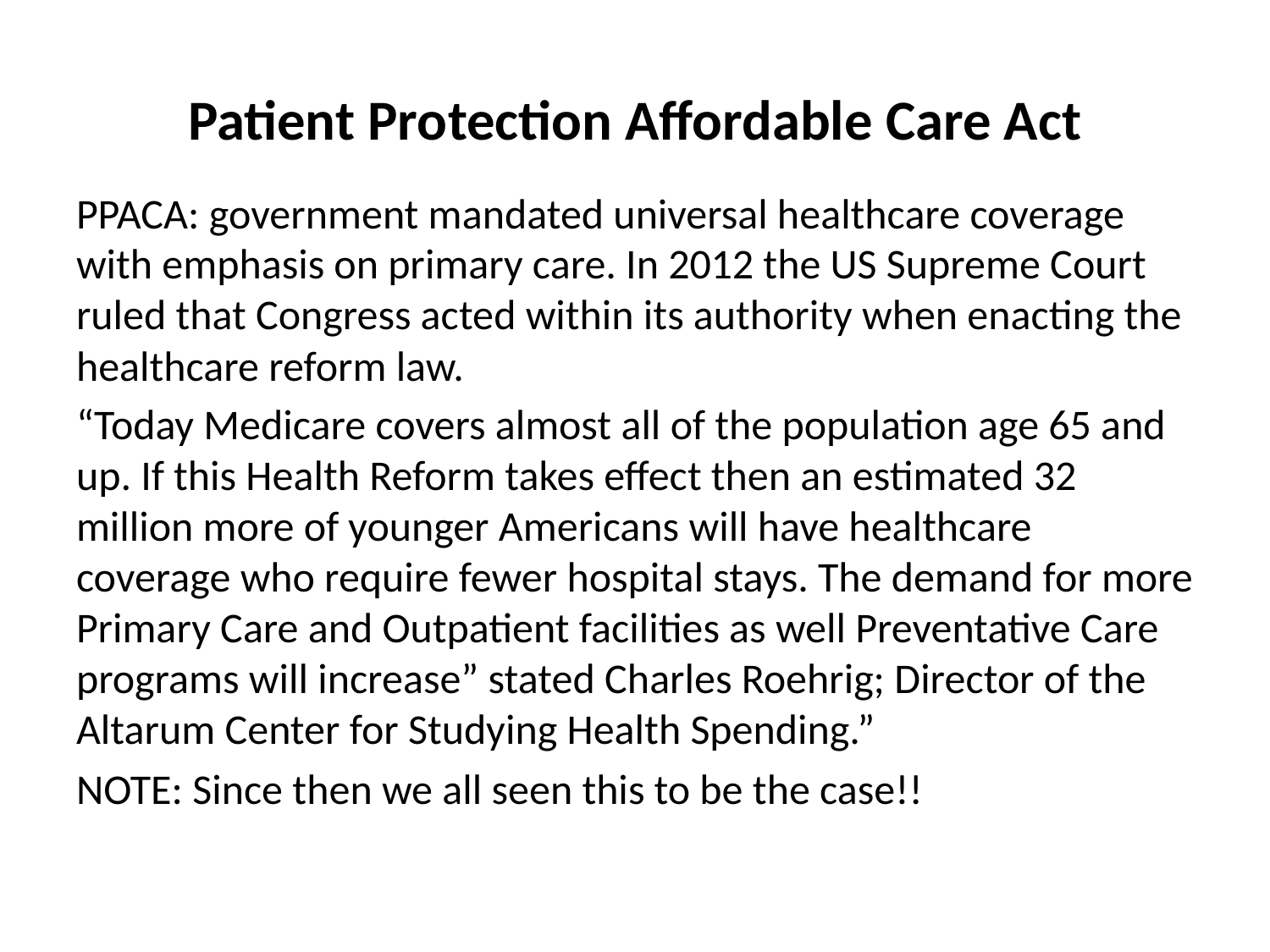

# Patient Protection Affordable Care Act
PPACA: government mandated universal healthcare coverage with emphasis on primary care. In 2012 the US Supreme Court ruled that Congress acted within its authority when enacting the healthcare reform law.
“Today Medicare covers almost all of the population age 65 and up. If this Health Reform takes effect then an estimated 32 million more of younger Americans will have healthcare coverage who require fewer hospital stays. The demand for more Primary Care and Outpatient facilities as well Preventative Care programs will increase” stated Charles Roehrig; Director of the Altarum Center for Studying Health Spending.”
NOTE: Since then we all seen this to be the case!!